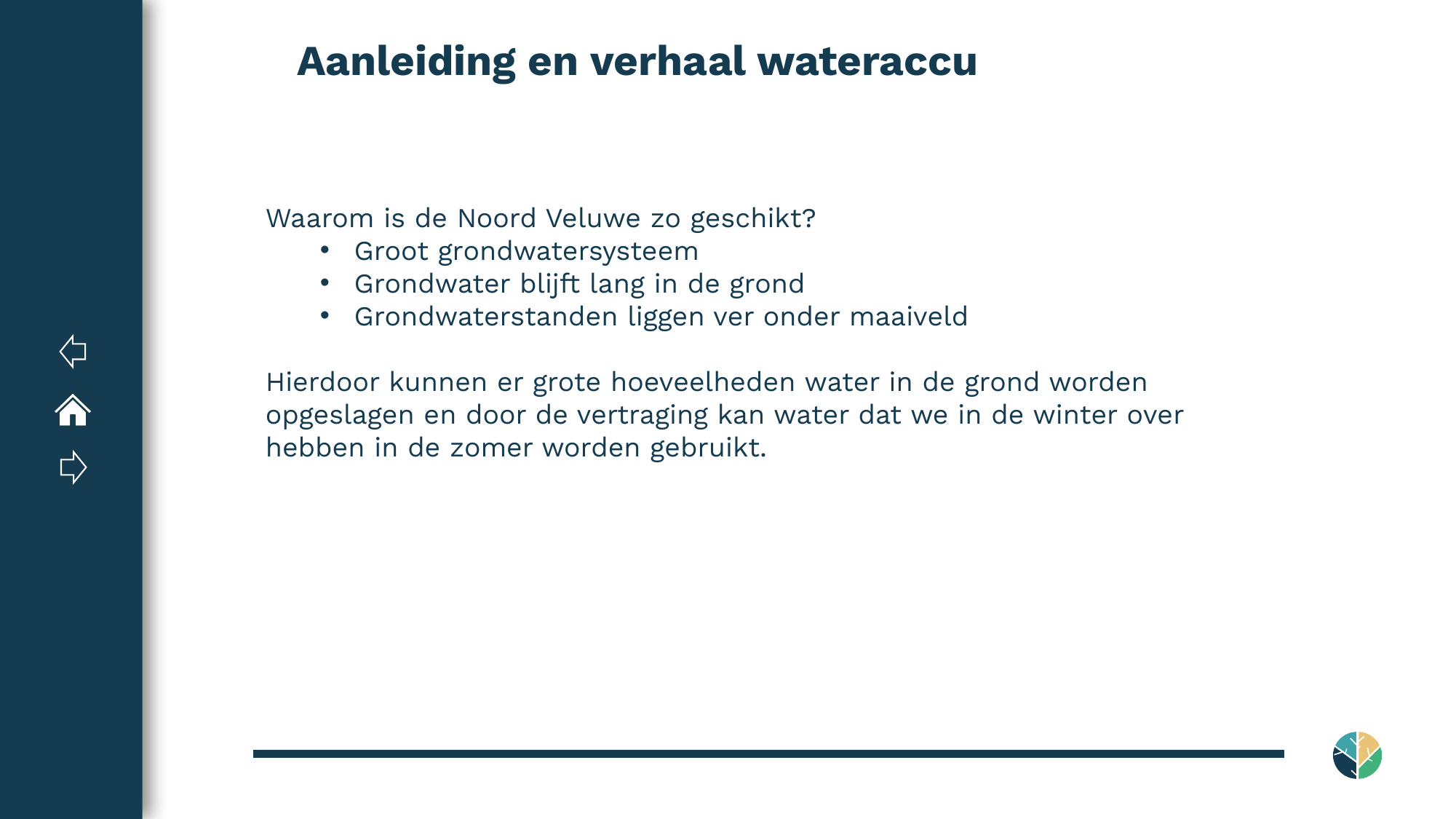

# Aanleiding en verhaal wateraccu
Waarom is de Noord Veluwe zo geschikt?
Groot grondwatersysteem
Grondwater blijft lang in de grond
Grondwaterstanden liggen ver onder maaiveld

Hierdoor kunnen er grote hoeveelheden water in de grond worden opgeslagen en door de vertraging kan water dat we in de winter over hebben in de zomer worden gebruikt.